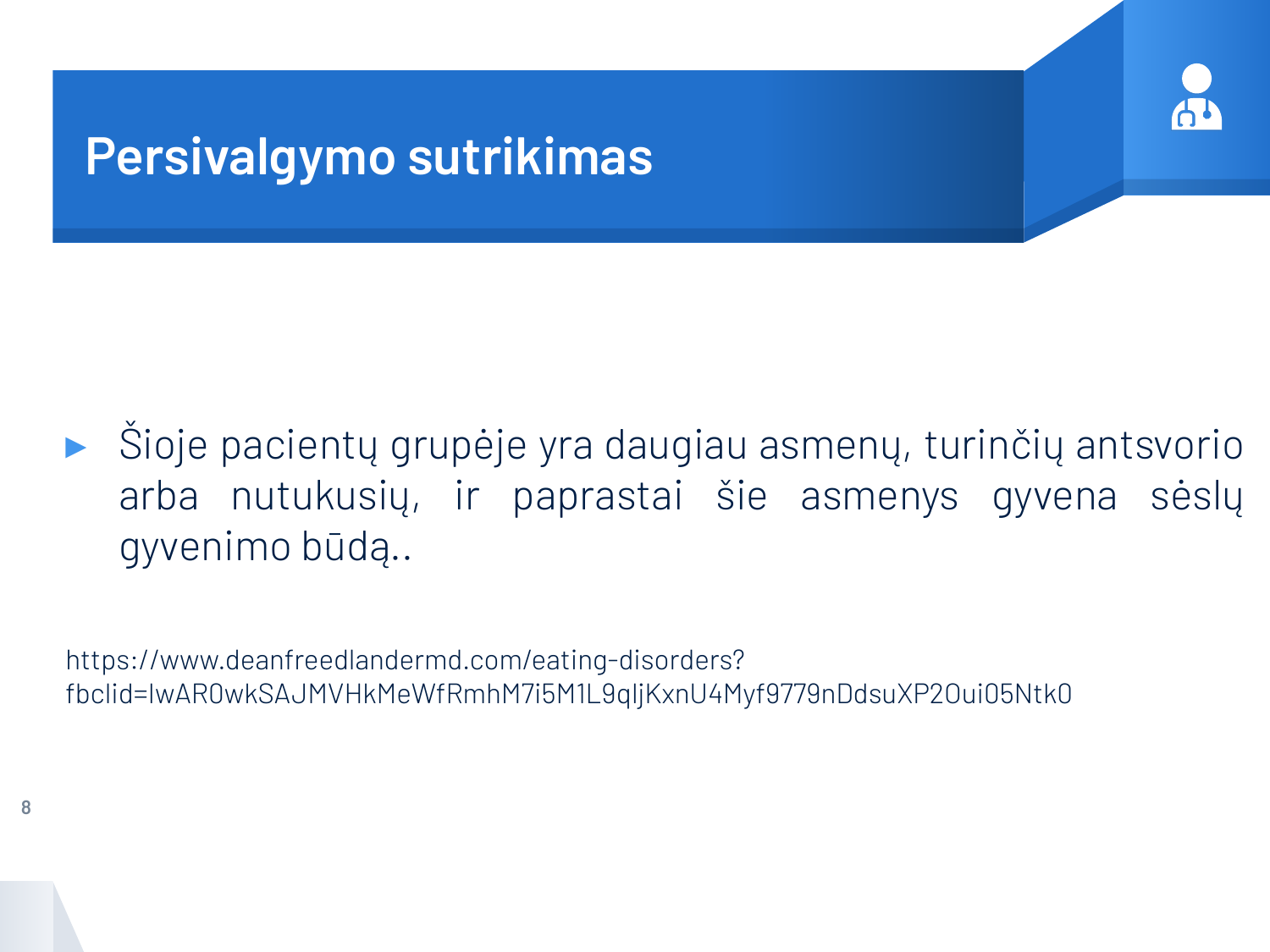

# Persivalgymo sutrikimas

Šioje pacientų grupėje yra daugiau asmenų, turinčių antsvorio arba nutukusių, ir paprastai šie asmenys gyvena sėslų gyvenimo būdą..

https://www.deanfreedlandermd.com/eating-disorders?fbclid=IwAR0wkSAJMVHkMeWfRmhM7i5M1L9qljKxnU4Myf9779nDdsuXP2Oui05Ntk0

8